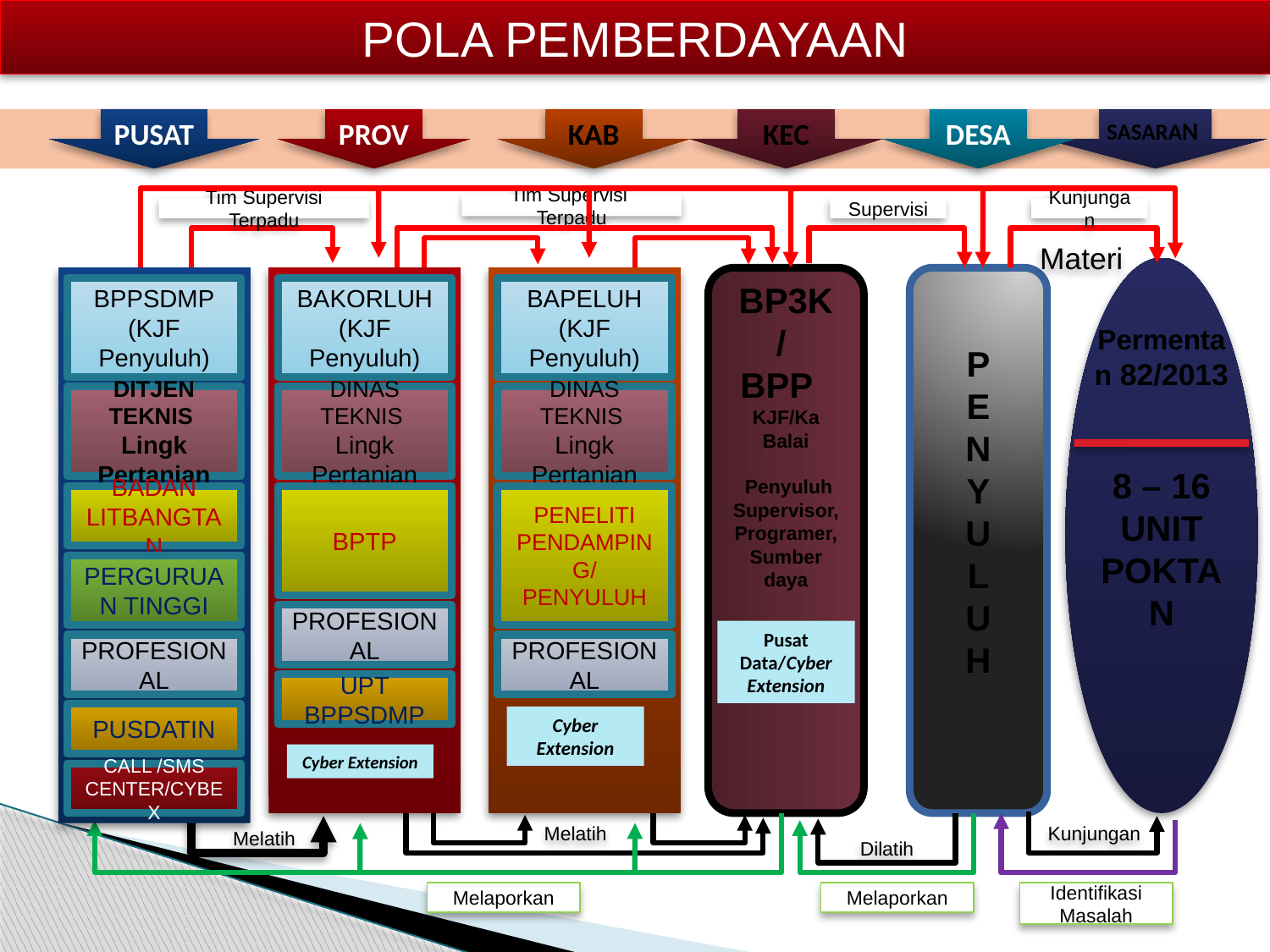

POLA PEMBERDAYAAN

PUSAT
PROV
KAB
KEC
DESA
SASARAN

Tim Supervisi  Terpadu
Tim Supervisi Terpadu
Supervisi
Kunjungan

Materi

Permentan 82/2013

8 – 16 UNIT POKTAN

BP3K
/
BPP
KJF/Ka Balai

 Penyuluh
Supervisor, Programer, Sumber daya

P
E
N
Y
U
L
U
H

BPPSDMP
(KJF Penyuluh)
BAKORLUH
(KJF Penyuluh)
BAPELUH
(KJF Penyuluh)
DITJEN TEKNIS  Lingk Pertanian
DINAS TEKNIS  Lingk Pertanian
DINAS TEKNIS  Lingk Pertanian
BADAN LITBANGTAN
BPTP
PENELITI PENDAMPING/ PENYULUH
PERGURUAN TINGGI
PROFESIONAL
Pusat Data/Cyber Extension
PROFESIONAL
PROFESIONAL
UPT BPPSDMP
PUSDATIN
Cyber Extension
Cyber Extension
CALL /SMS CENTER/CYBEX
6

Melatih
Kunjungan

Dilatih
Melatih
Melaporkan
Melaporkan
Identifikasi Masalah